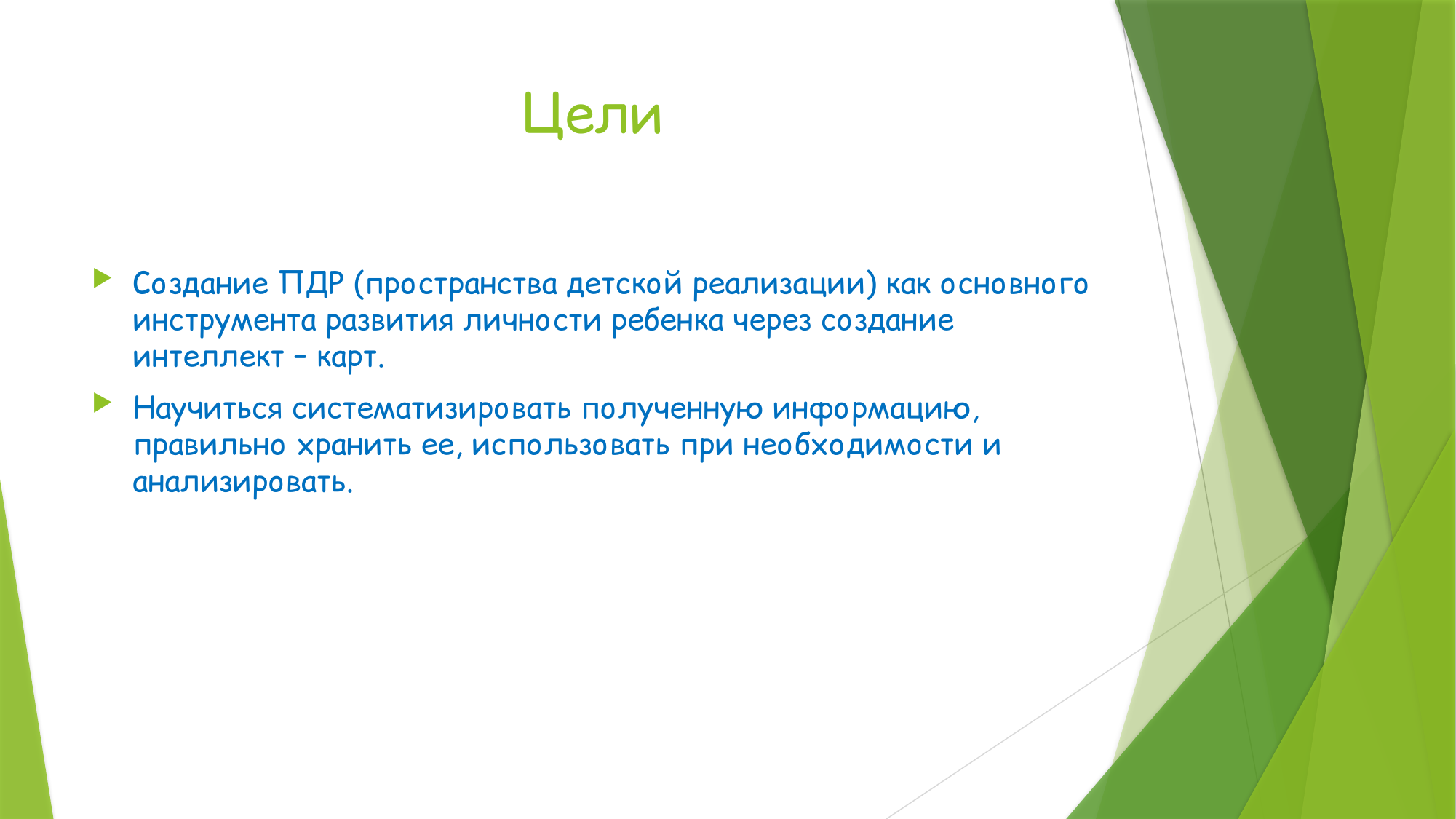

# Цели
Создание ПДР (пространства детской реализации) как основного инструмента развития личности ребенка через создание интеллект – карт.
Научиться систематизировать полученную информацию, правильно хранить ее, использовать при необходимости и анализировать.